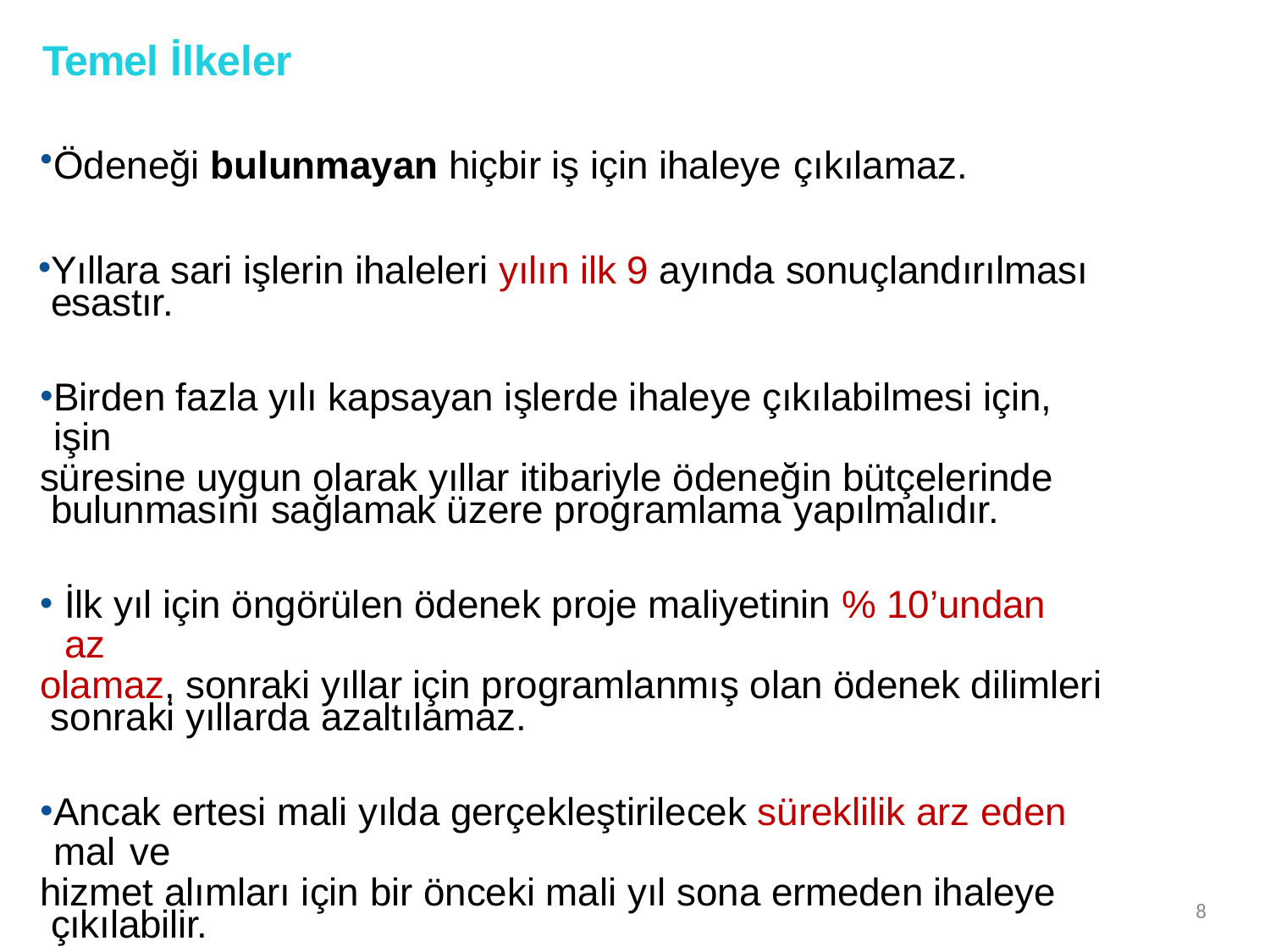

# Temel İlkeler
Ödeneği bulunmayan hiçbir iş için ihaleye çıkılamaz.

Yıllara sari işlerin ihaleleri yılın ilk 9 ayında sonuçlandırılması  esastır.

Birden fazla yılı kapsayan işlerde ihaleye çıkılabilmesi için, işin
süresine uygun olarak yıllar itibariyle ödeneğin bütçelerinde  bulunmasını sağlamak üzere programlama yapılmalıdır.

İlk yıl için öngörülen ödenek proje maliyetinin % 10’undan az
olamaz, sonraki yıllar için programlanmış olan ödenek dilimleri  sonraki yıllarda azaltılamaz.

Ancak ertesi mali yılda gerçekleştirilecek süreklilik arz eden mal ve
hizmet alımları için bir önceki mali yıl sona ermeden ihaleye  çıkılabilir.
8